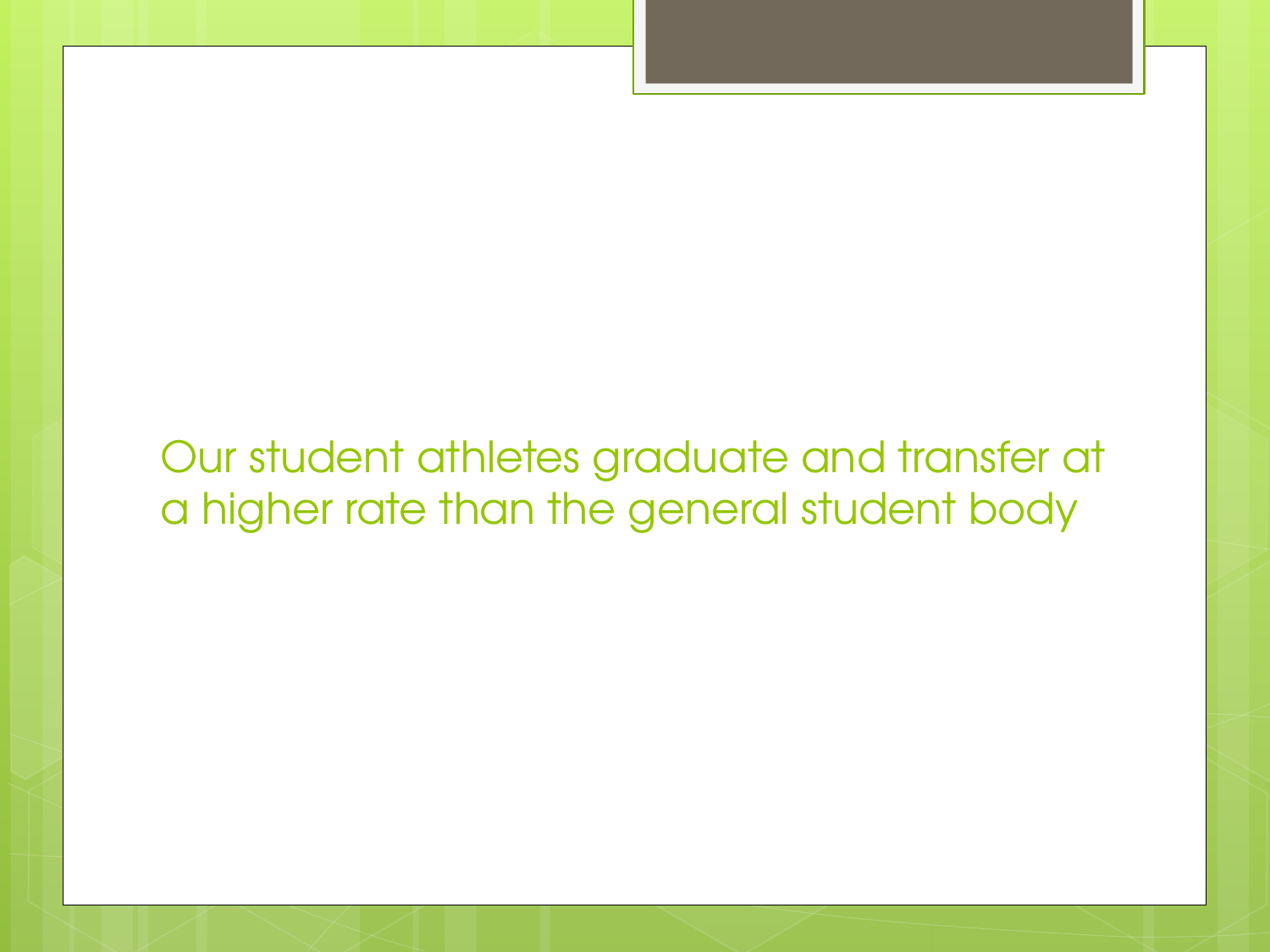

# Our student athletes graduate and transfer at a higher rate than the general student body